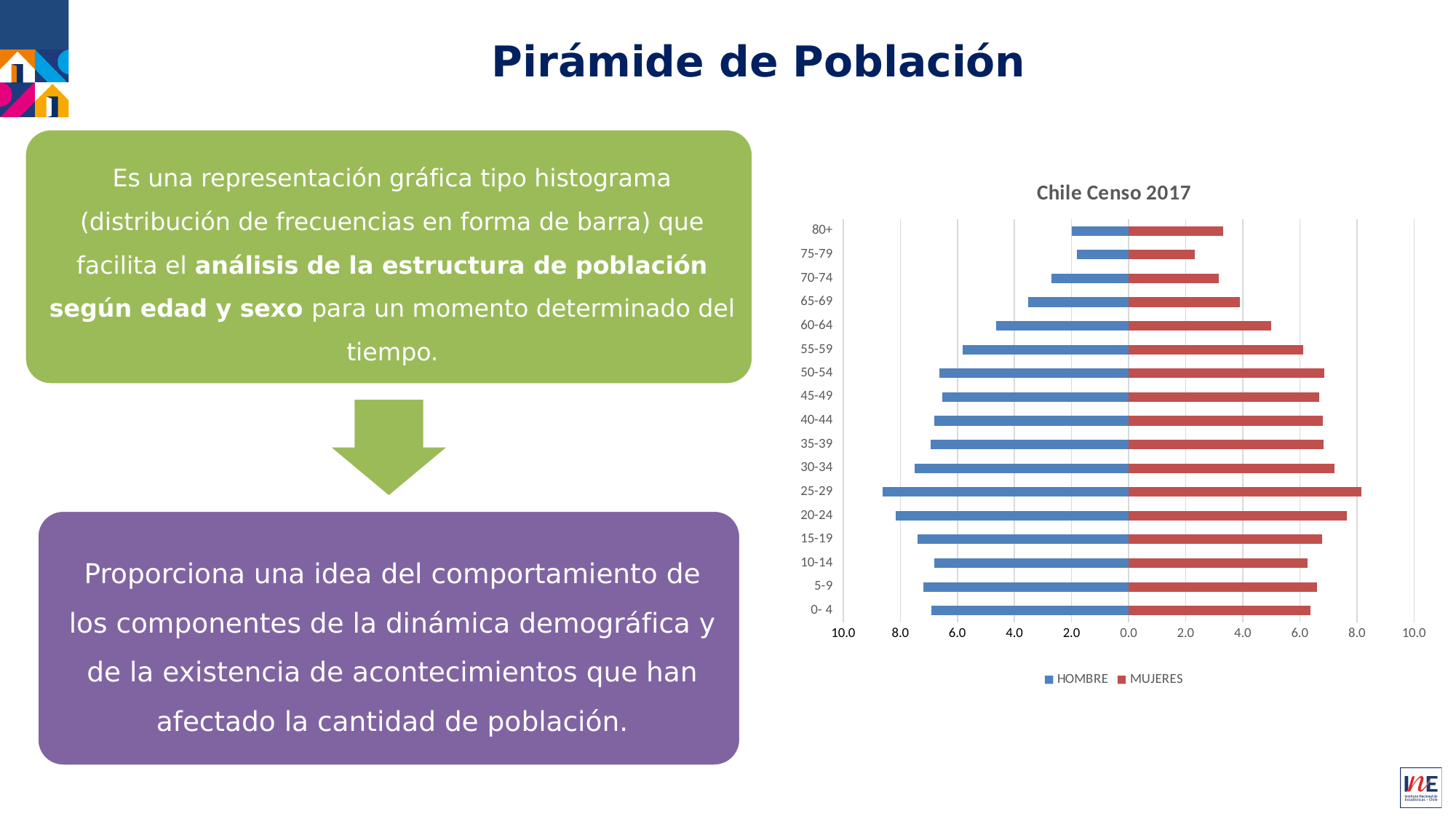

Pirámide de Población
Es una representación gráfica tipo histograma (distribución de frecuencias en forma de barra) que facilita el análisis de la estructura de población según edad y sexo para un momento determinado del tiempo.

Proporciona una idea del comportamiento de los componentes de la dinámica demográfica y de la existencia de acontecimientos que han afectado la cantidad de población.

### Chart: Chile Censo 2017

| Category | HOMBRE | MUJERES |
|---|---|---|
| 0- 4 | -6.906065562278679 | 6.3763498362797915 |
| 5-9 | -7.185791565183355 | 6.599053456670932 |
| 10-14 | -6.810692271287489 | 6.259018320747159 |
| 15-19 | -7.394382857267079 | 6.783683128448083 |
| 20-24 | -8.169110655686726 | 7.636145017161142 |
| 25-29 | -8.628992666696037 | 8.157421510933888 |
| 30-34 | -7.502439261431279 | 7.2255571602986794 |
| 35-39 | -6.924073025436328 | 6.823094569402142 |
| 40-44 | -6.820213325080979 | 6.819305007771945 |
| 45-49 | -6.5389876690146895 | 6.668290976808549 |
| 50-54 | -6.6246539027194755 | 6.855785111347352 |
| 55-59 | -5.805703773859743 | 6.112039058342975 |
| 60-64 | -4.644995477208816 | 4.986093423394125 |
| 65-69 | -3.5254520785832204 | 3.898154862442257 |
| 70-74 | -2.7076179706809675 | 3.154252768664873 |
| 75-79 | -1.8080237024251018 | 2.319022239599714 |
| 80+ | -2.0028042351600313 | 3.326733551686389 |